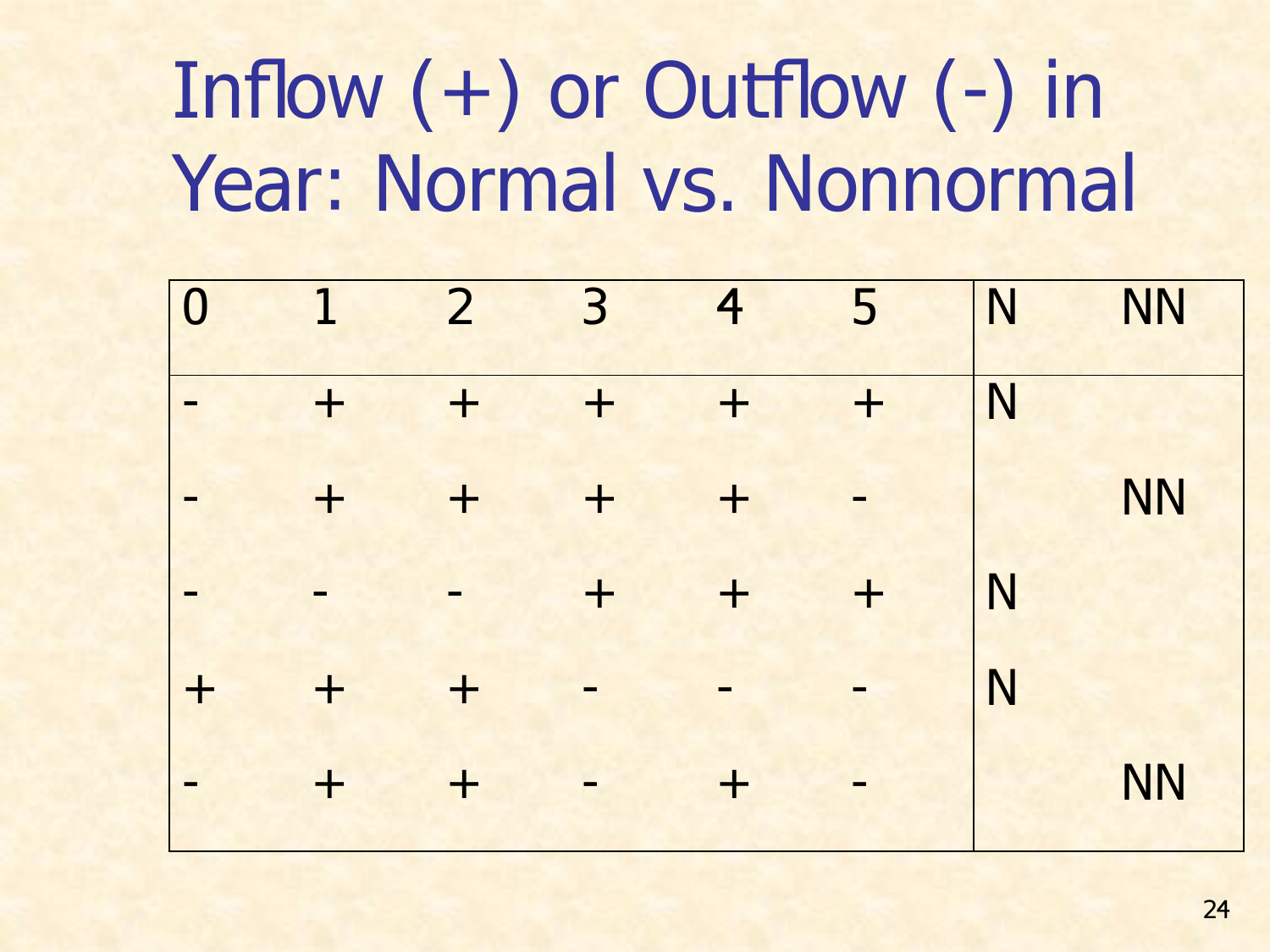

Inflow (+) or Outflow (-) in Year: Normal vs. Nonnormal
| 0 | 1 | 2 | 3 | 4 | 5 | N | NN |
| --- | --- | --- | --- | --- | --- | --- | --- |
| - | + | + | + | + | + | N |  |
| - | + | + | + | + | - |  | NN |
| - | - | - | + | + | + | N |  |
| + | + | + | - | - | - | N |  |
| - | + | + | - | + | - |  | NN |
24